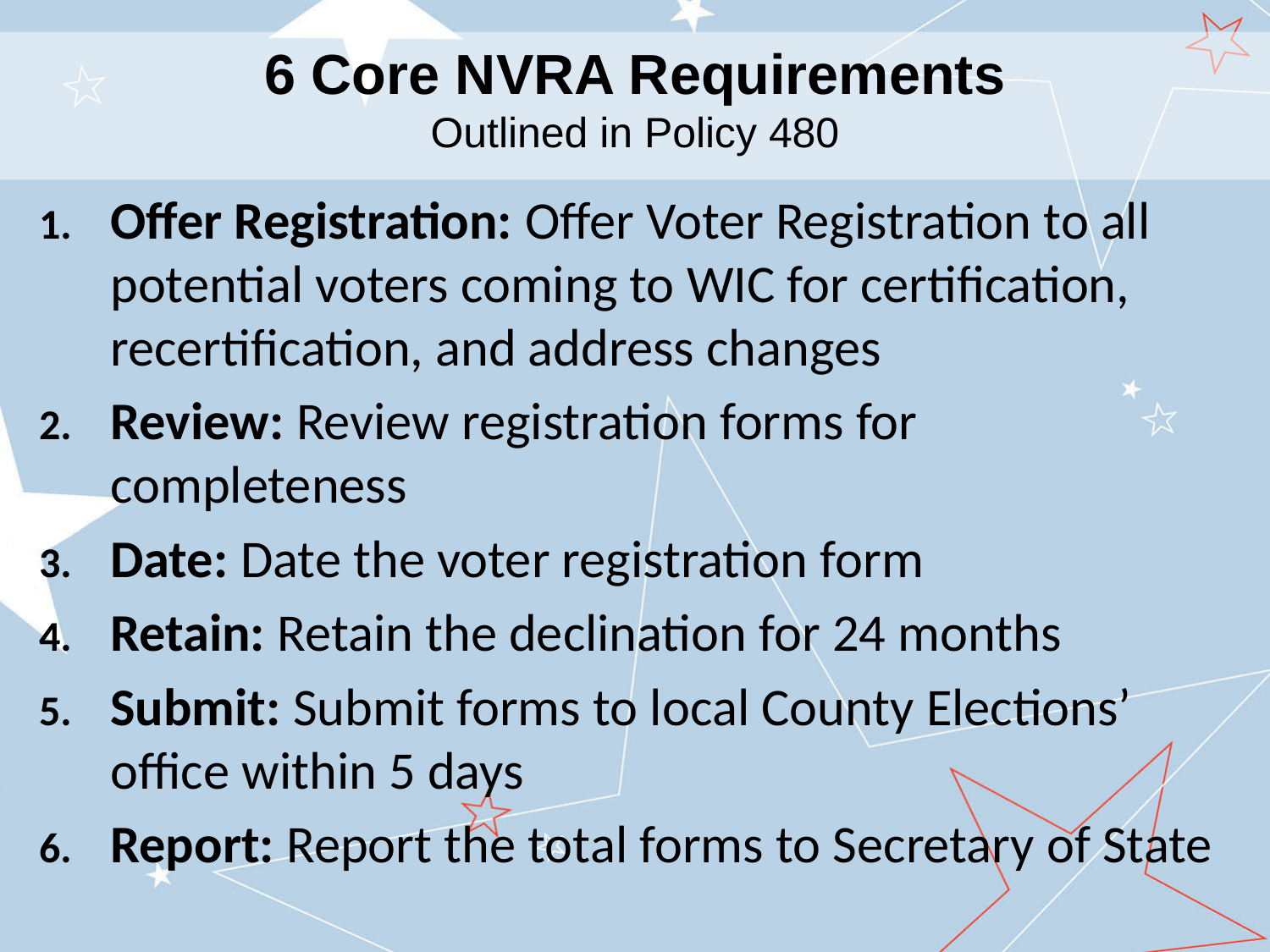

6 Core NVRA Requirements
Outlined in Policy 480
Offer Registration: Offer Voter Registration to all potential voters coming to WIC for certification, recertification, and address changes
Review: Review registration forms for completeness
Date: Date the voter registration form
Retain: Retain the declination for 24 months
Submit: Submit forms to local County Elections’ office within 5 days
Report: Report the total forms to Secretary of State